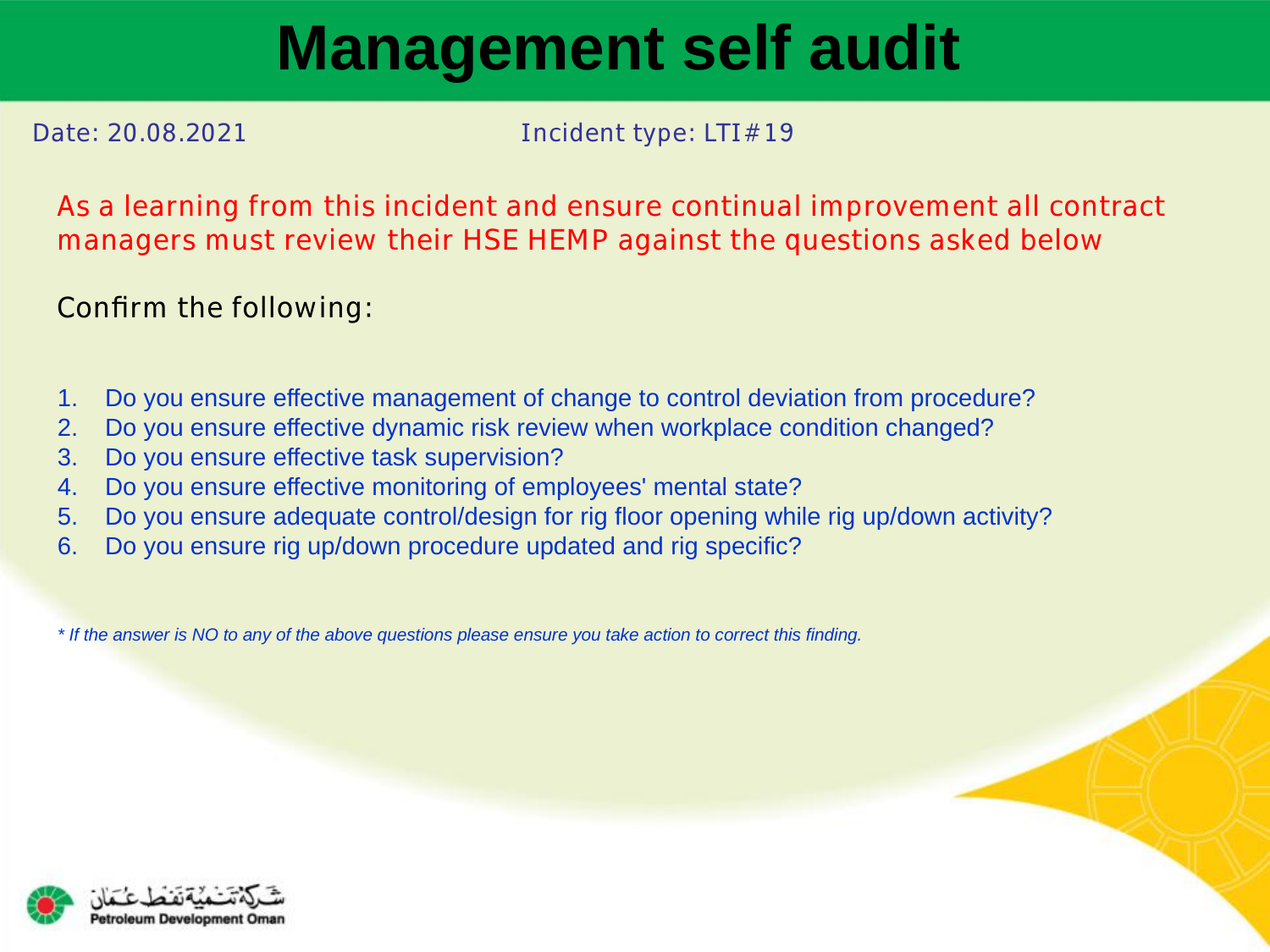

Management self audit

Date: 20.08.2021                                      Incident type: LTI#19

As a learning from this incident and ensure continual improvement all contract
managers must review their HSE HEMP against the questions asked below

Confirm the following:

Do you ensure effective management of change to control deviation from procedure?
Do you ensure effective dynamic risk review when workplace condition changed?
Do you ensure effective task supervision?
Do you ensure effective monitoring of employees' mental state?
Do you ensure adequate control/design for rig floor opening while rig up/down activity?
Do you ensure rig up/down procedure updated and rig specific?

* If the answer is NO to any of the above questions please ensure you take action to correct this finding.